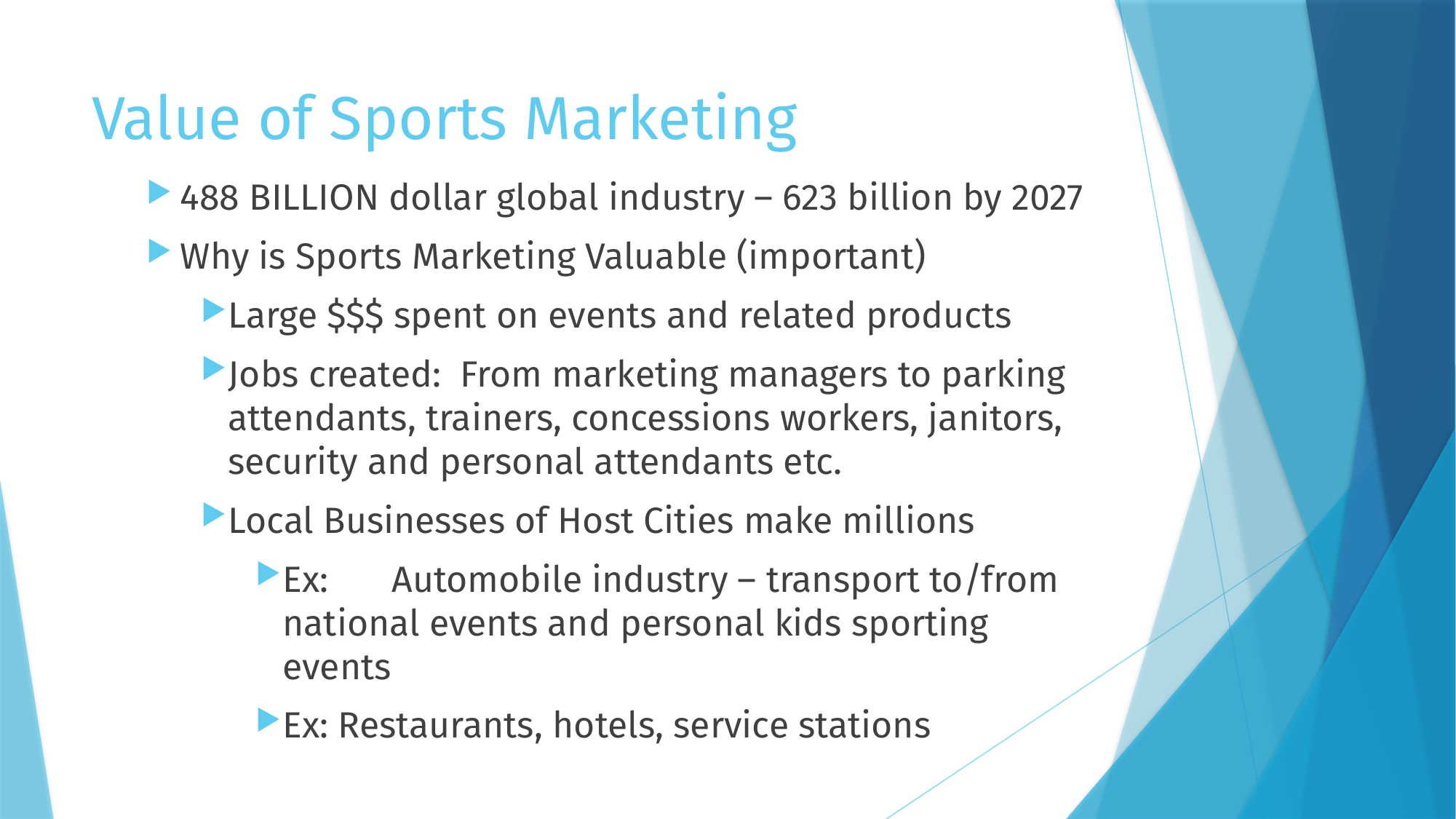

# Value of Sports Marketing
488 BILLION dollar global industry – 623 billion by 2027
Why is Sports Marketing Valuable (important)
Large $$$ spent on events and related products
Jobs created:  From marketing managers to parking attendants, trainers, concessions workers, janitors, security and personal attendants etc.
Local Businesses of Host Cities make millions
Ex: 	Automobile industry – transport to/from national events and personal kids sporting events
Ex: Restaurants, hotels, service stations